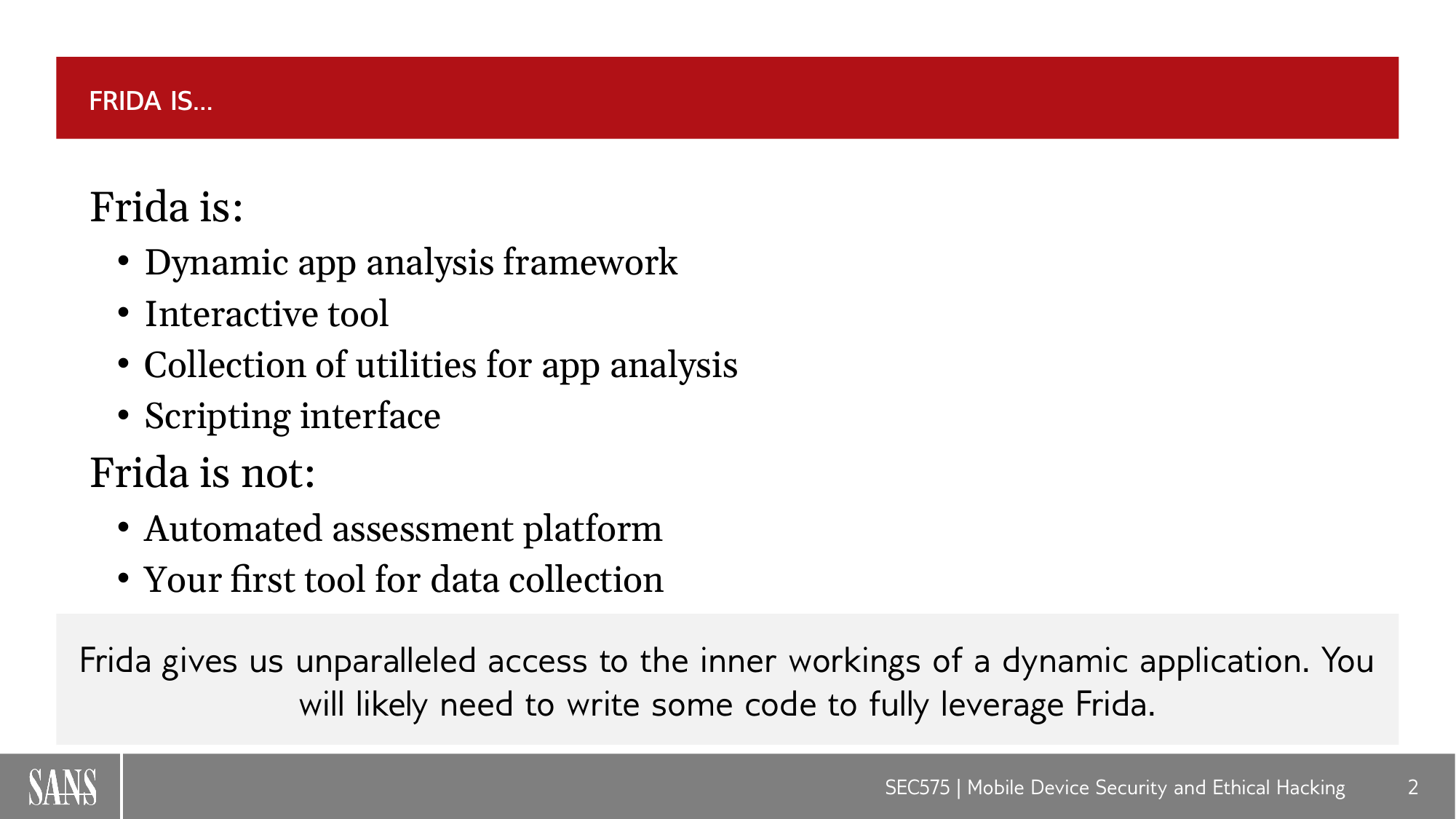

# Frida Is…
Frida is:
Dynamic app analysis framework
Interactive tool
Collection of utilities for app analysis
Scripting interface
Frida is not:
Automated assessment platform
Your first tool for data collection
Frida gives us unparalleled access to the inner workings of a dynamic application. You will likely need to write some code to fully leverage Frida.